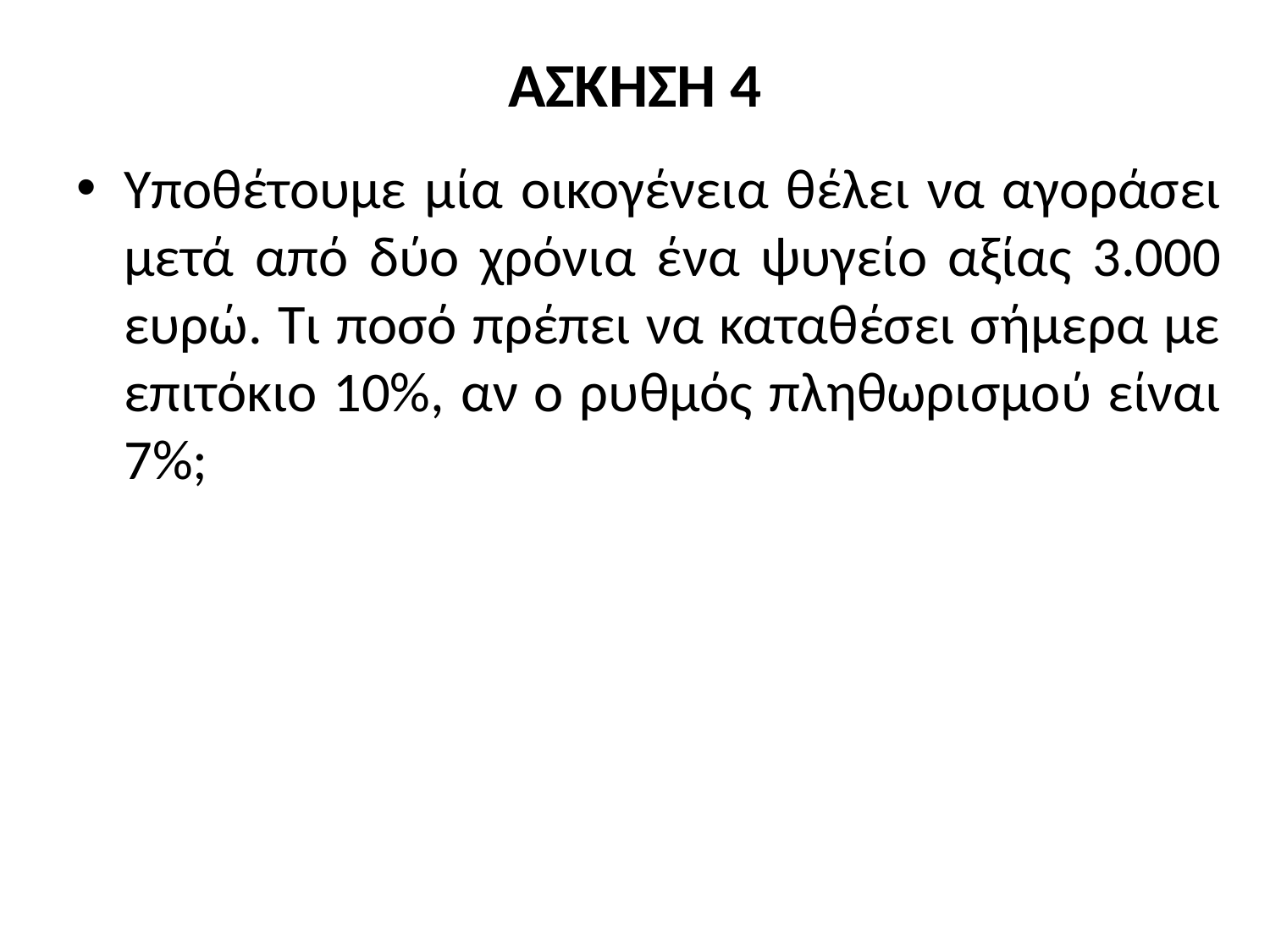

# ΑΣΚΗΣΗ 4
Υποθέτουμε μία οικογένεια θέλει να αγοράσει μετά από δύο χρόνια ένα ψυγείο αξίας 3.000 ευρώ. Τι ποσό πρέπει να καταθέσει σήμερα με επιτόκιο 10%, αν ο ρυθμός πληθωρισμού είναι 7%;